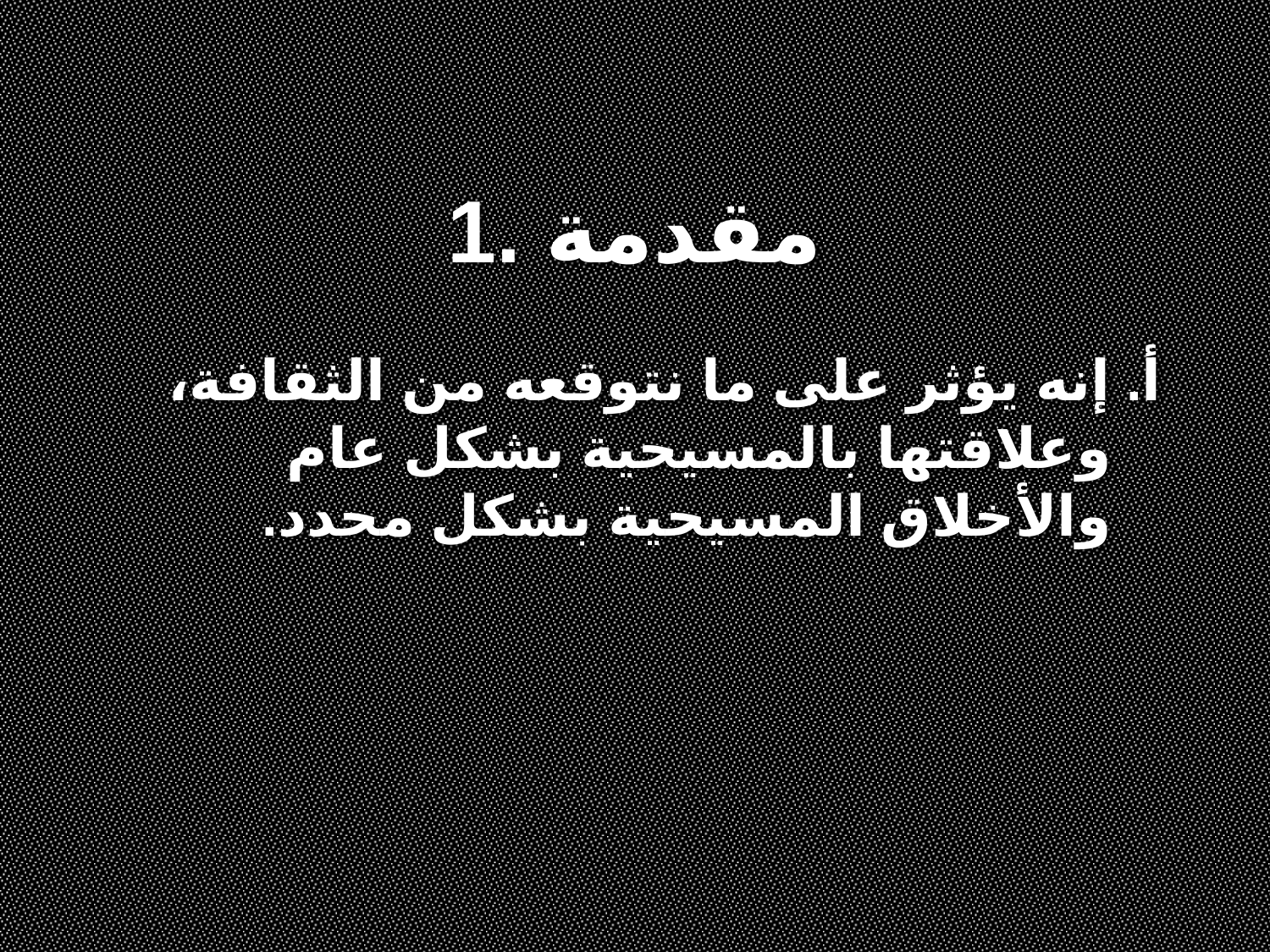

1. مقدمة

أ. إنه يؤثر على ما نتوقعه من الثقافة، وعلاقتها بالمسيحية بشكل عام والأخلاق المسيحية بشكل محدد.